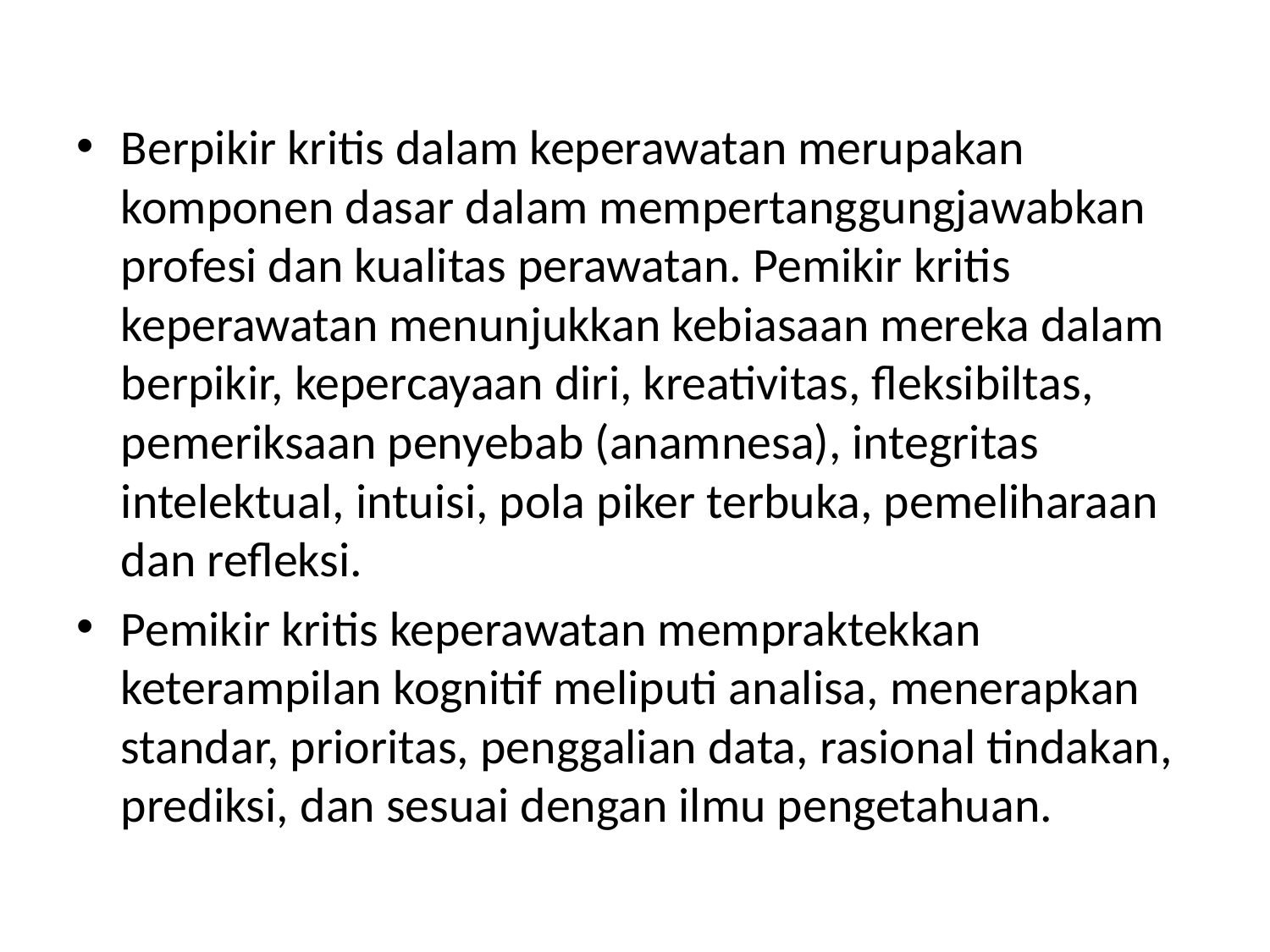

#
Berpikir kritis dalam keperawatan merupakan komponen dasar dalam mempertanggungjawabkan profesi dan kualitas perawatan. Pemikir kritis keperawatan menunjukkan kebiasaan mereka dalam berpikir, kepercayaan diri, kreativitas, fleksibiltas, pemeriksaan penyebab (anamnesa), integritas intelektual, intuisi, pola piker terbuka, pemeliharaan dan refleksi.
Pemikir kritis keperawatan mempraktekkan keterampilan kognitif meliputi analisa, menerapkan standar, prioritas, penggalian data, rasional tindakan, prediksi, dan sesuai dengan ilmu pengetahuan.